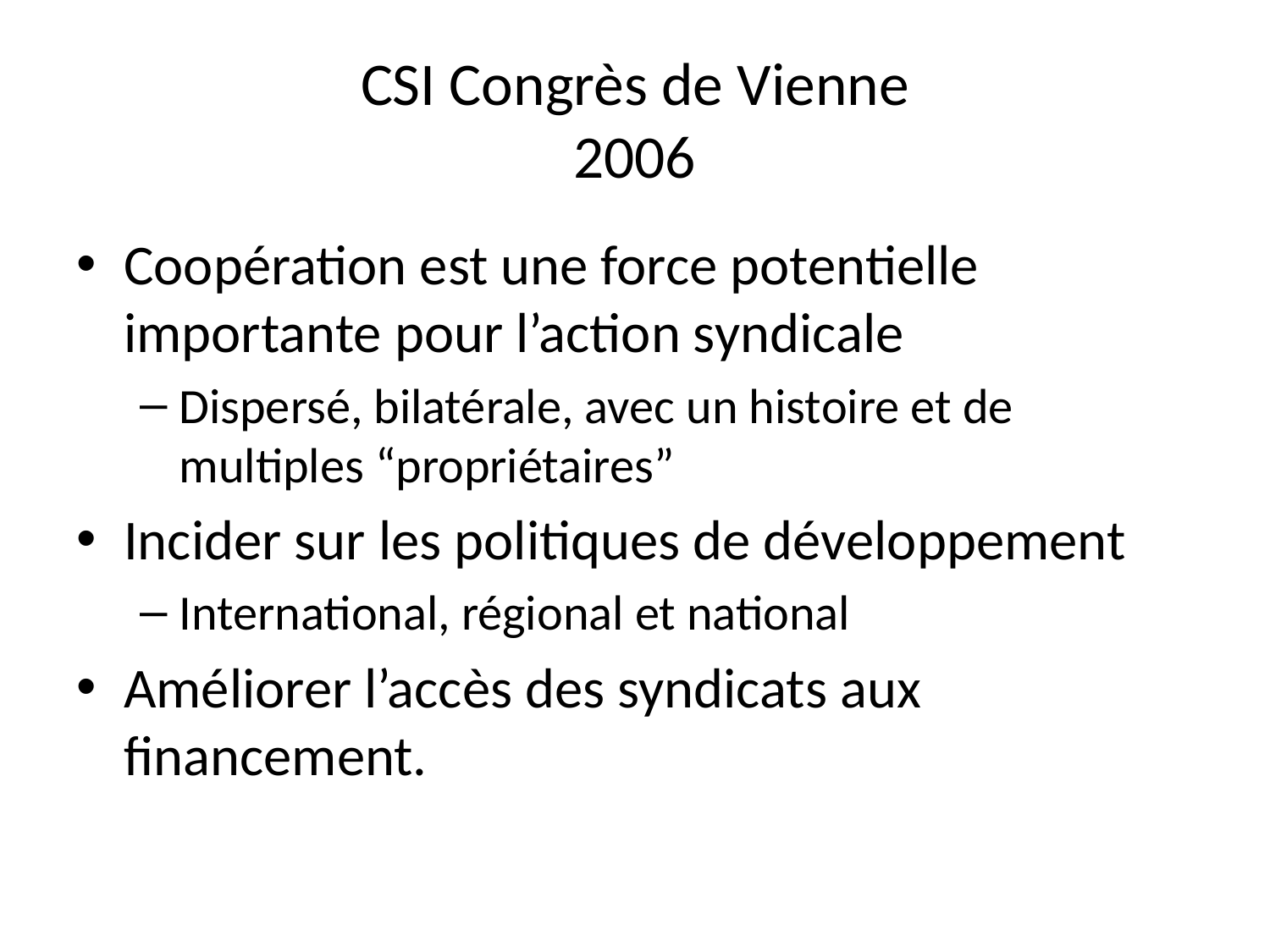

# CSI Congrès de Vienne 2006
Coopération est une force potentielle importante pour l’action syndicale
Dispersé, bilatérale, avec un histoire et de multiples “propriétaires”
Incider sur les politiques de développement
International, régional et national
Améliorer l’accès des syndicats aux financement.